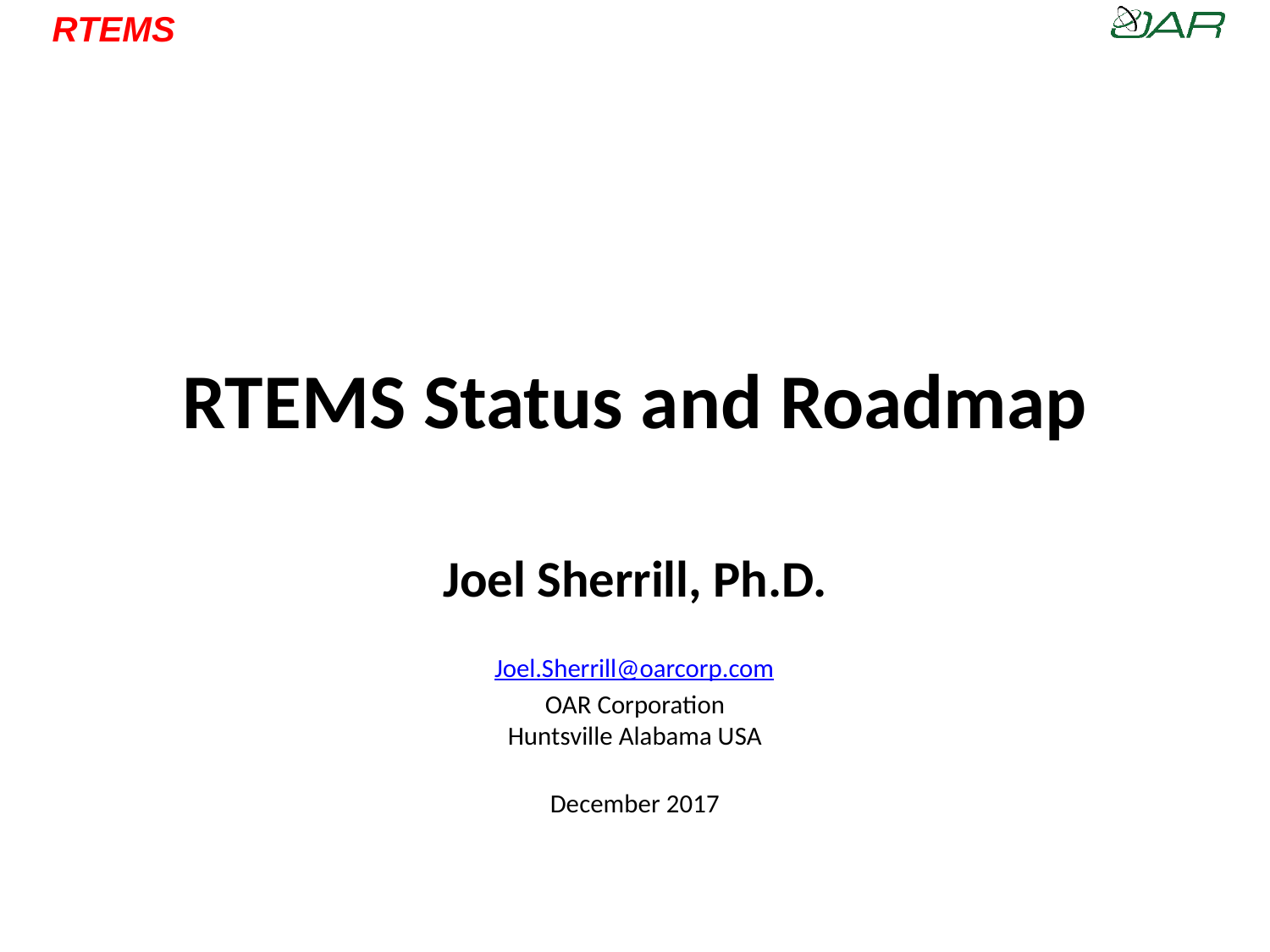

# RTEMS Status and Roadmap
Joel Sherrill, Ph.D.
Joel.Sherrill@oarcorp.com
OAR Corporation
Huntsville Alabama USA
December 2017